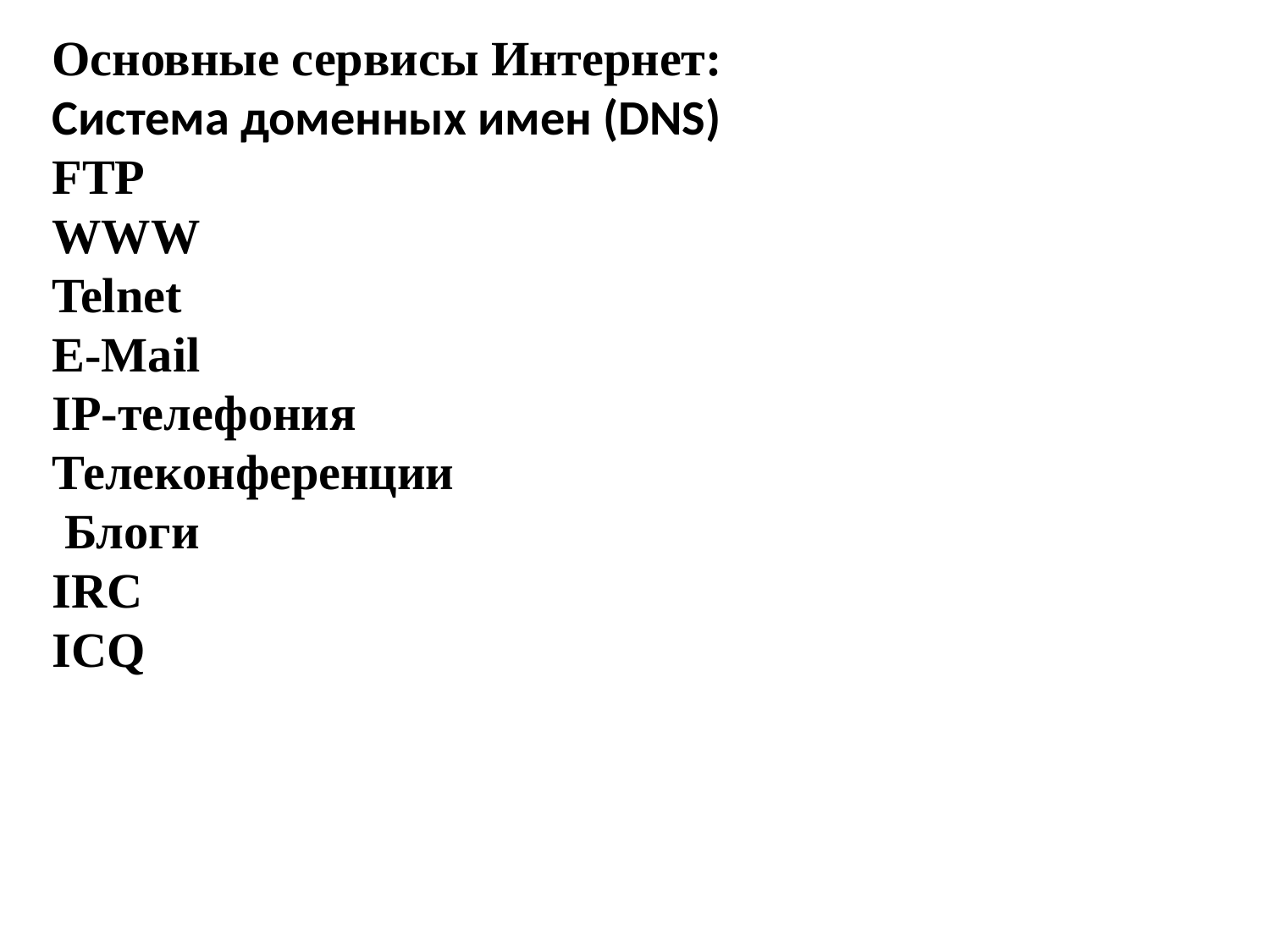

Основные сервисы Интернет:
Система доменных имен (DNS)
FTP
WWW
Telnet
E-Mail
IP-телефония
Телеконференции
 Блоги
IRC
ICQ